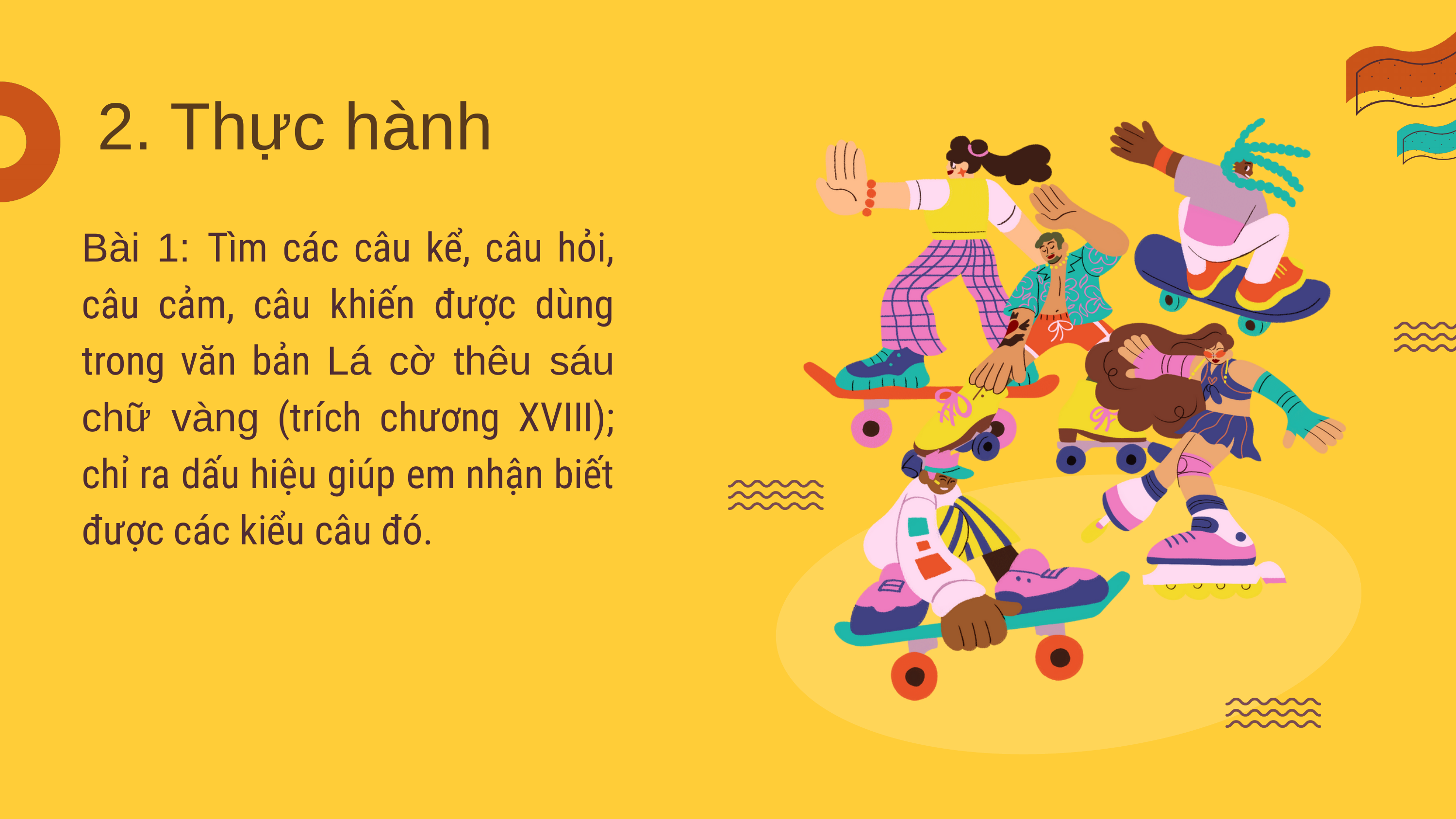

2. Thực hành

Bài 1: Tìm các câu kể, câu hỏi, câu cảm, câu khiến được dùng trong văn bản Lá cờ thêu sáu chữ vàng (trích chương XVIII); chỉ ra dấu hiệu giúp em nhận biết được các kiểu câu đó.